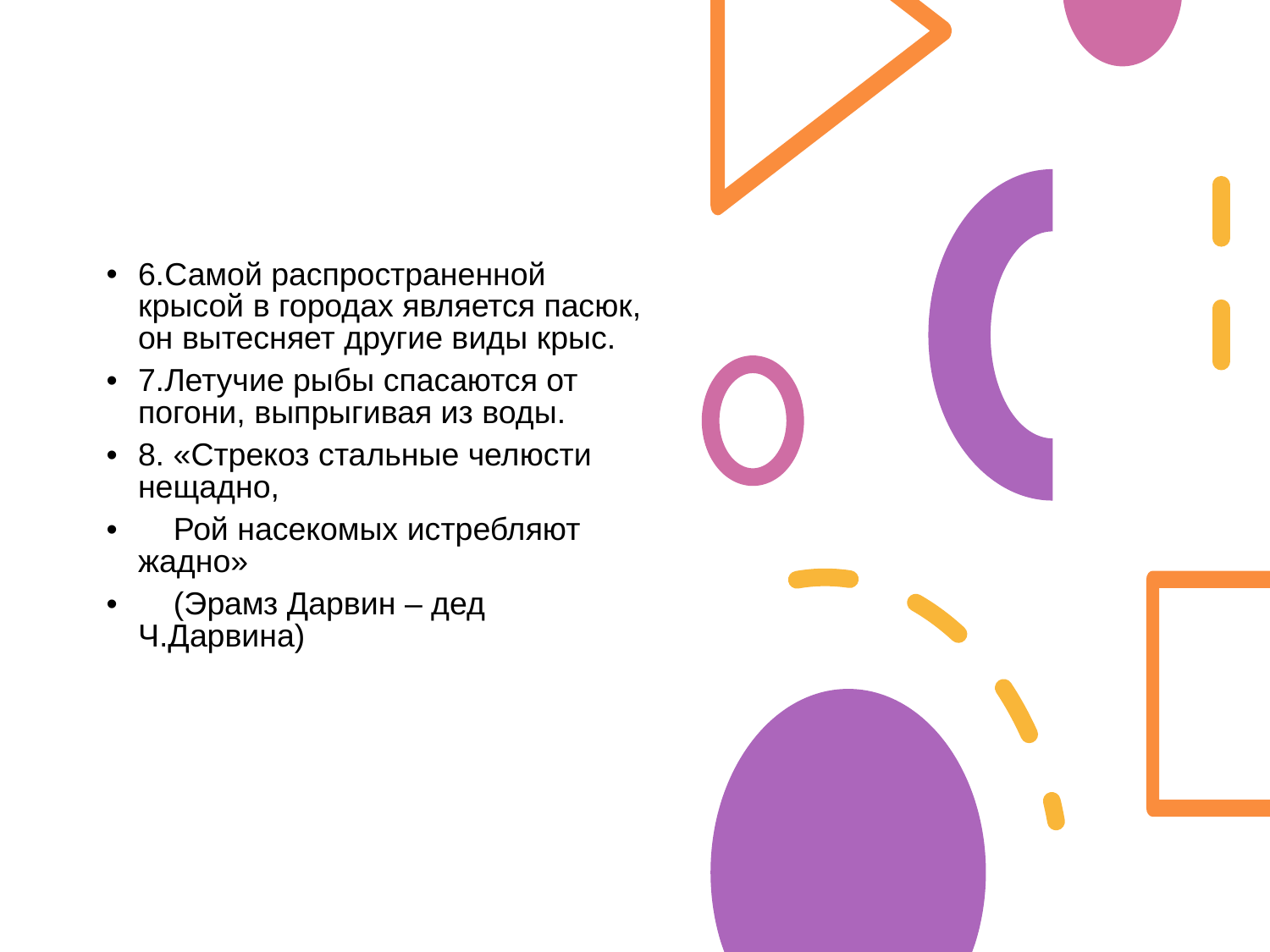

6.Самой распространенной крысой в городах является пасюк, он вытесняет другие виды крыс.
7.Летучие рыбы спасаются от погони, выпрыгивая из воды.
8. «Стрекоз стальные челюсти нещадно,
    Рой насекомых истребляют жадно»
    (Эрамз Дарвин – дед Ч.Дарвина)